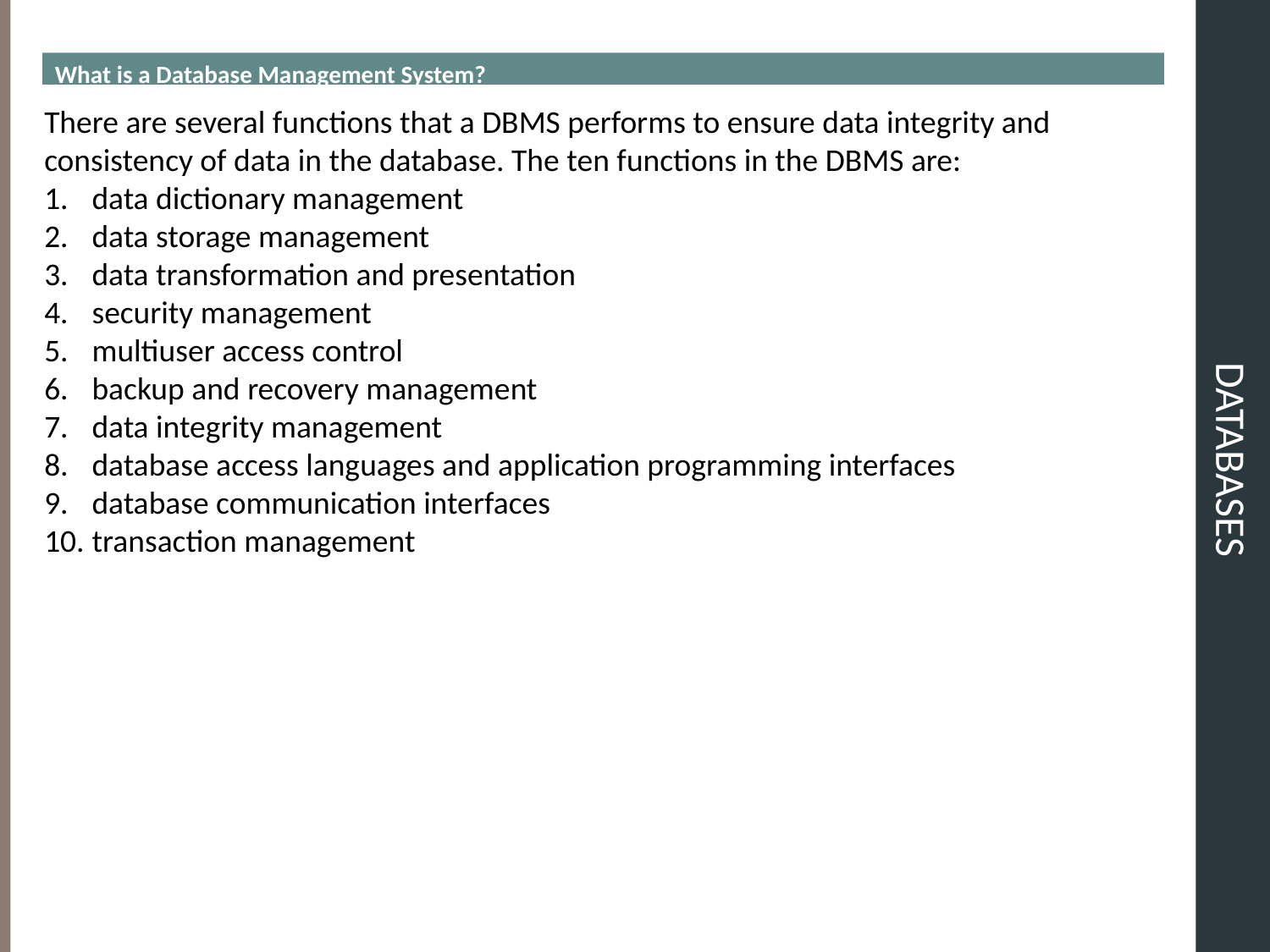

What is a Database Management System?
# Databases
There are several functions that a DBMS performs to ensure data integrity and consistency of data in the database. The ten functions in the DBMS are:
data dictionary management
data storage management
data transformation and presentation
security management
multiuser access control
backup and recovery management
data integrity management
database access languages and application programming interfaces
database communication interfaces
transaction management